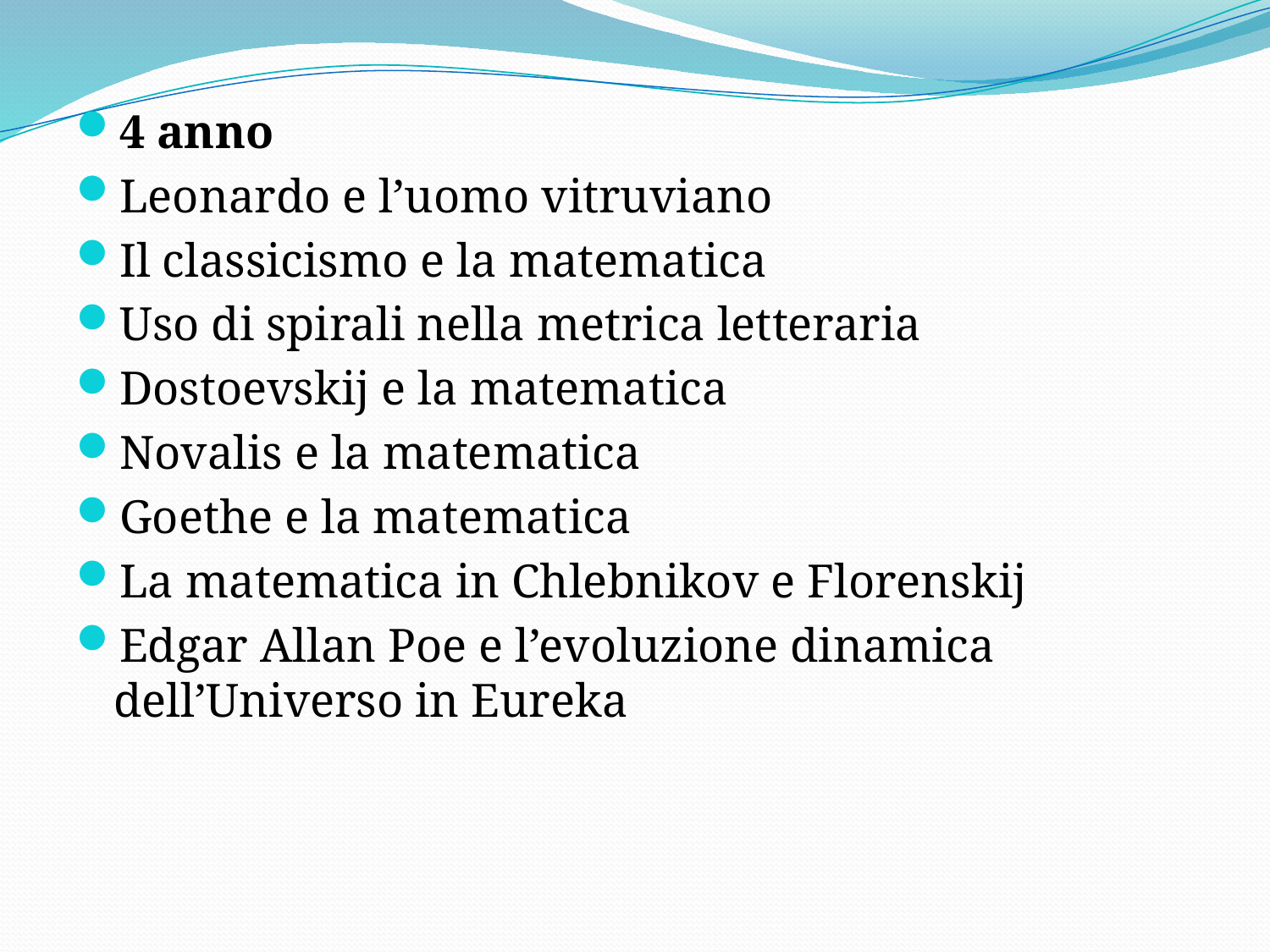

4 anno
Leonardo e l’uomo vitruviano
Il classicismo e la matematica
Uso di spirali nella metrica letteraria
Dostoevskij e la matematica
Novalis e la matematica
Goethe e la matematica
La matematica in Chlebnikov e Florenskij
Edgar Allan Poe e l’evoluzione dinamica dell’Universo in Eureka